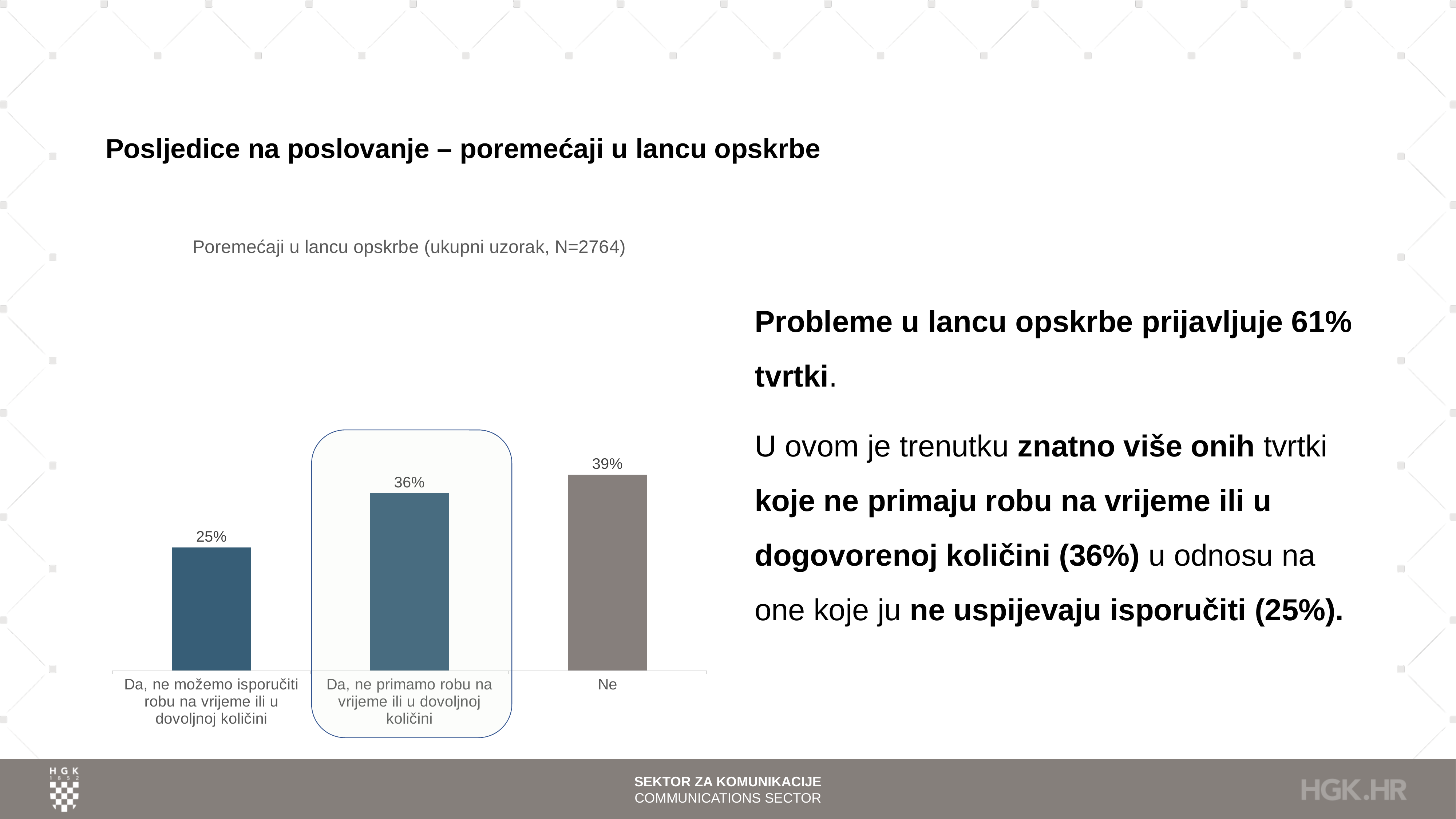

# Posljedice na poslovanje – poremećaji u lancu opskrbe

### Chart: Poremećaji u lancu opskrbe (ukupni uzorak, N=2764)

| Category |  |
|---|---|
| Da, ne možemo isporučiti robu na vrijeme ili u dovoljnoj količini | 0.24819102749638206 |
| Da, ne primamo robu na vrijeme ili u dovoljnoj količini | 0.35709117221418235 |
| Ne | 0.3947178002894356 |
Probleme u lancu opskrbe prijavljuje 61% tvrtki.
U ovom je trenutku znatno više onih tvrtki koje ne primaju robu na vrijeme ili u dogovorenoj količini (36%) u odnosu na one koje ju ne uspijevaju isporučiti (25%).